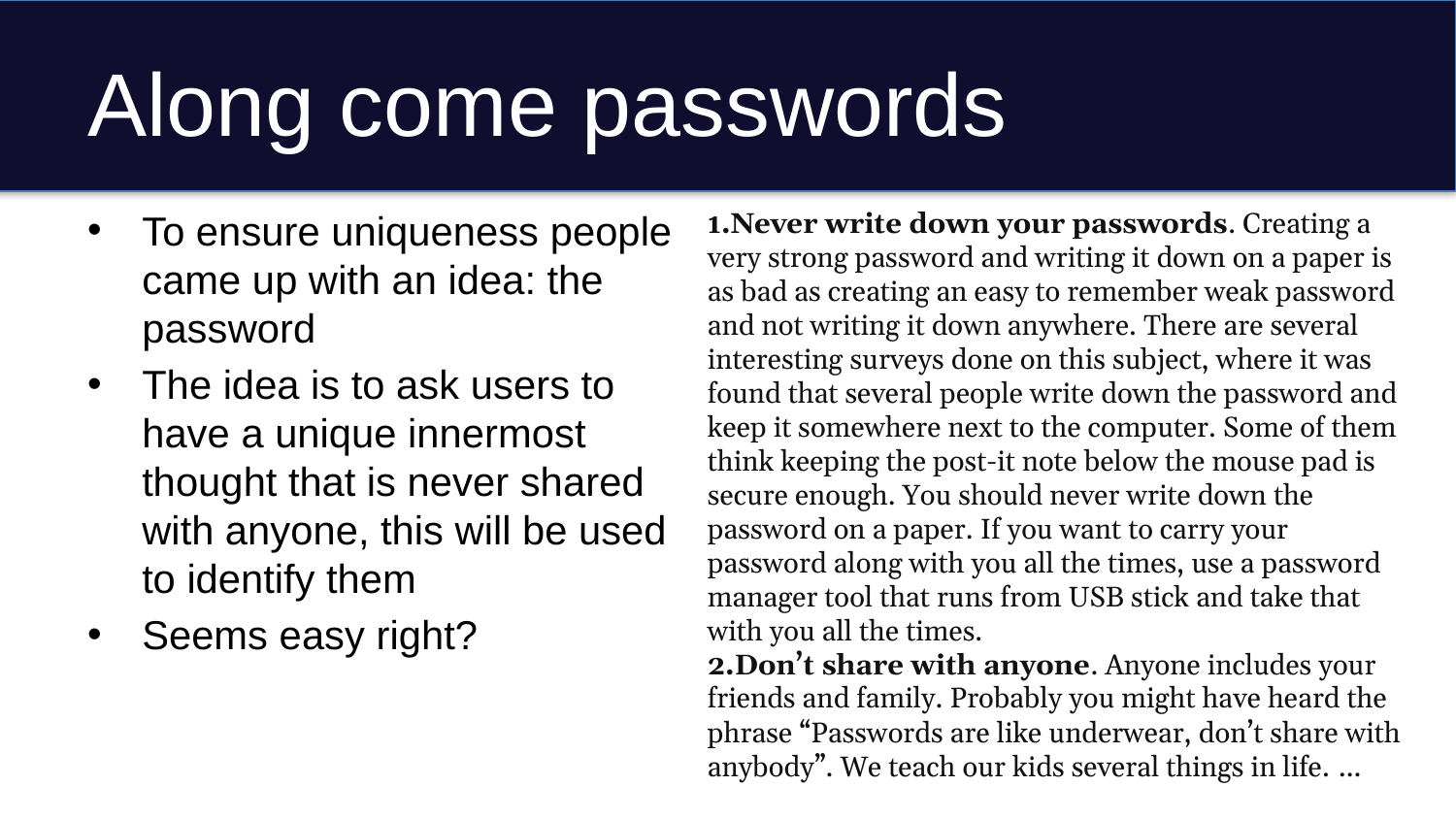

# Along come passwords
To ensure uniqueness people came up with an idea: the password
The idea is to ask users to have a unique innermost thought that is never shared with anyone, this will be used to identify them
Seems easy right?
Never write down your passwords. Creating a very strong password and writing it down on a paper is as bad as creating an easy to remember weak password and not writing it down anywhere. There are several interesting surveys done on this subject, where it was found that several people write down the password and keep it somewhere next to the computer. Some of them think keeping the post-it note below the mouse pad is secure enough. You should never write down the password on a paper. If you want to carry your password along with you all the times, use a password manager tool that runs from USB stick and take that with you all the times.
Don’t share with anyone. Anyone includes your friends and family. Probably you might have heard the phrase “Passwords are like underwear, don’t share with anybody”. We teach our kids several things in life. …